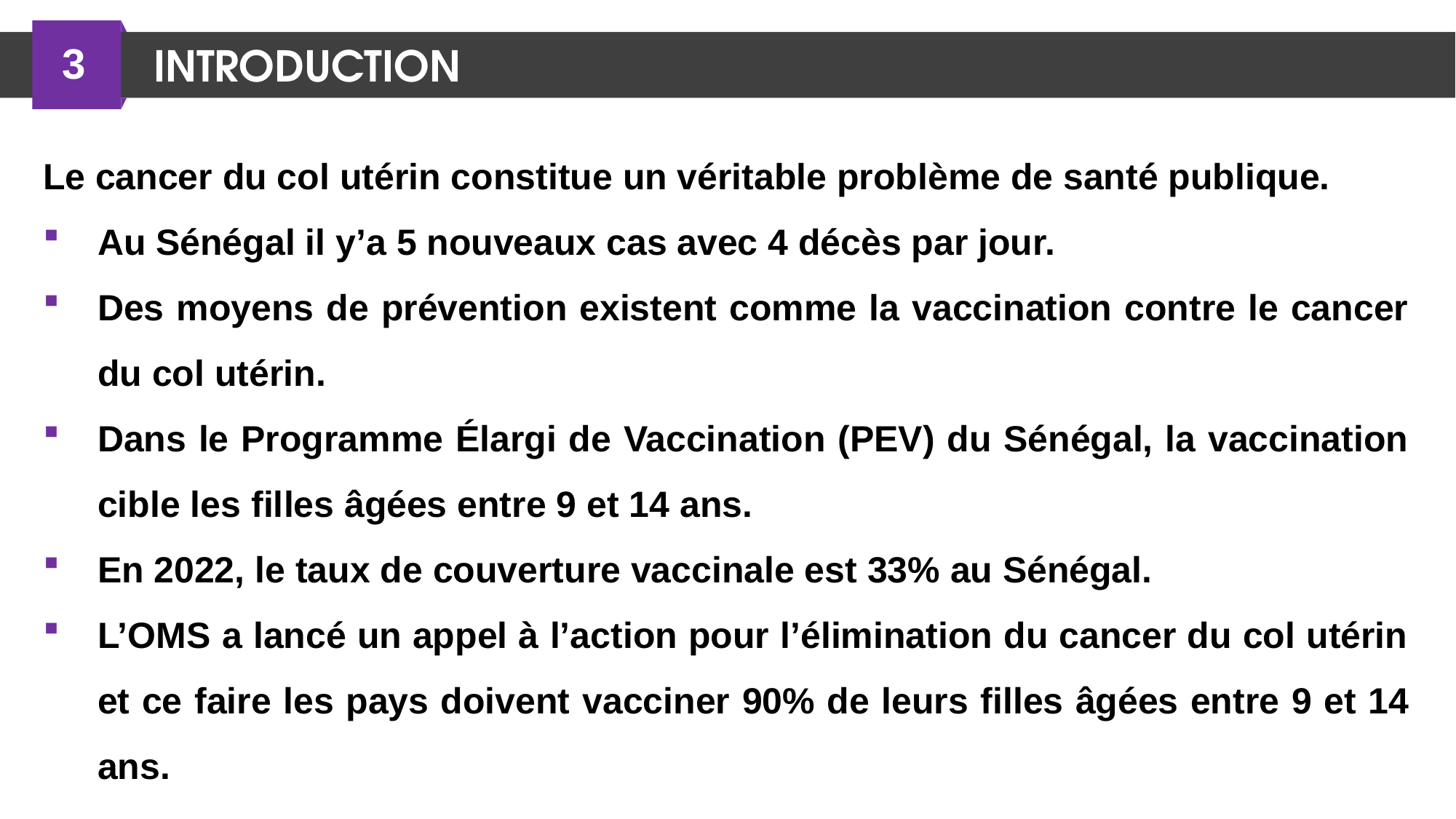

3

INTRODUCTION
Le cancer du col utérin constitue un véritable problème de santé publique.
Au Sénégal il y’a 5 nouveaux cas avec 4 décès par jour.
Des moyens de prévention existent comme la vaccination contre le cancer du col utérin.
Dans le Programme Élargi de Vaccination (PEV) du Sénégal, la vaccination cible les filles âgées entre 9 et 14 ans.
En 2022, le taux de couverture vaccinale est 33% au Sénégal.
L’OMS a lancé un appel à l’action pour l’élimination du cancer du col utérin et ce faire les pays doivent vacciner 90% de leurs filles âgées entre 9 et 14 ans.